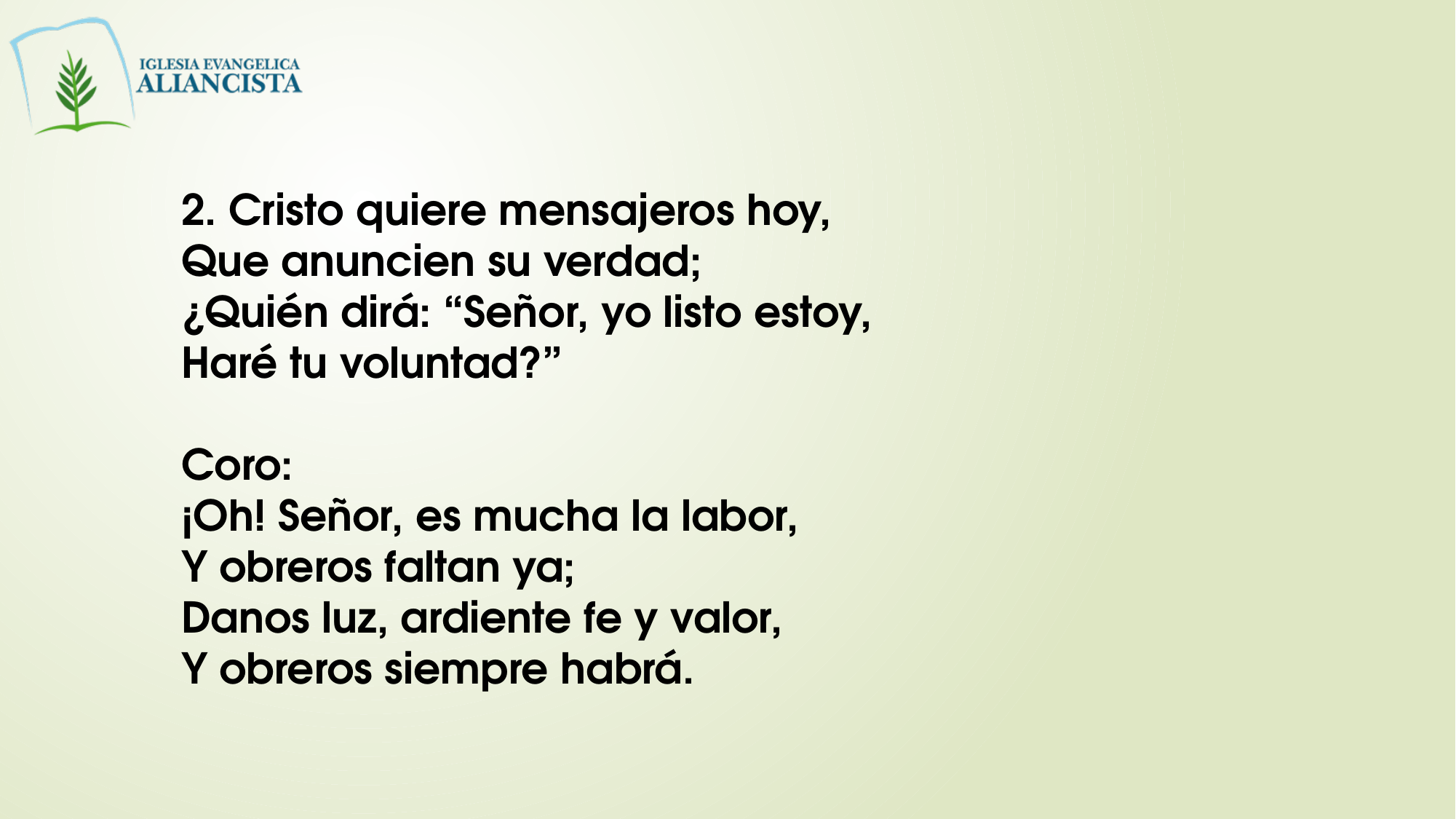

2. Cristo quiere mensajeros hoy,
Que anuncien su verdad;
¿Quién dirá: “Señor, yo listo estoy,
Haré tu voluntad?”

Coro:
¡Oh! Señor, es mucha la labor,
Y obreros faltan ya;
Danos luz, ardiente fe y valor,
Y obreros siempre habrá.